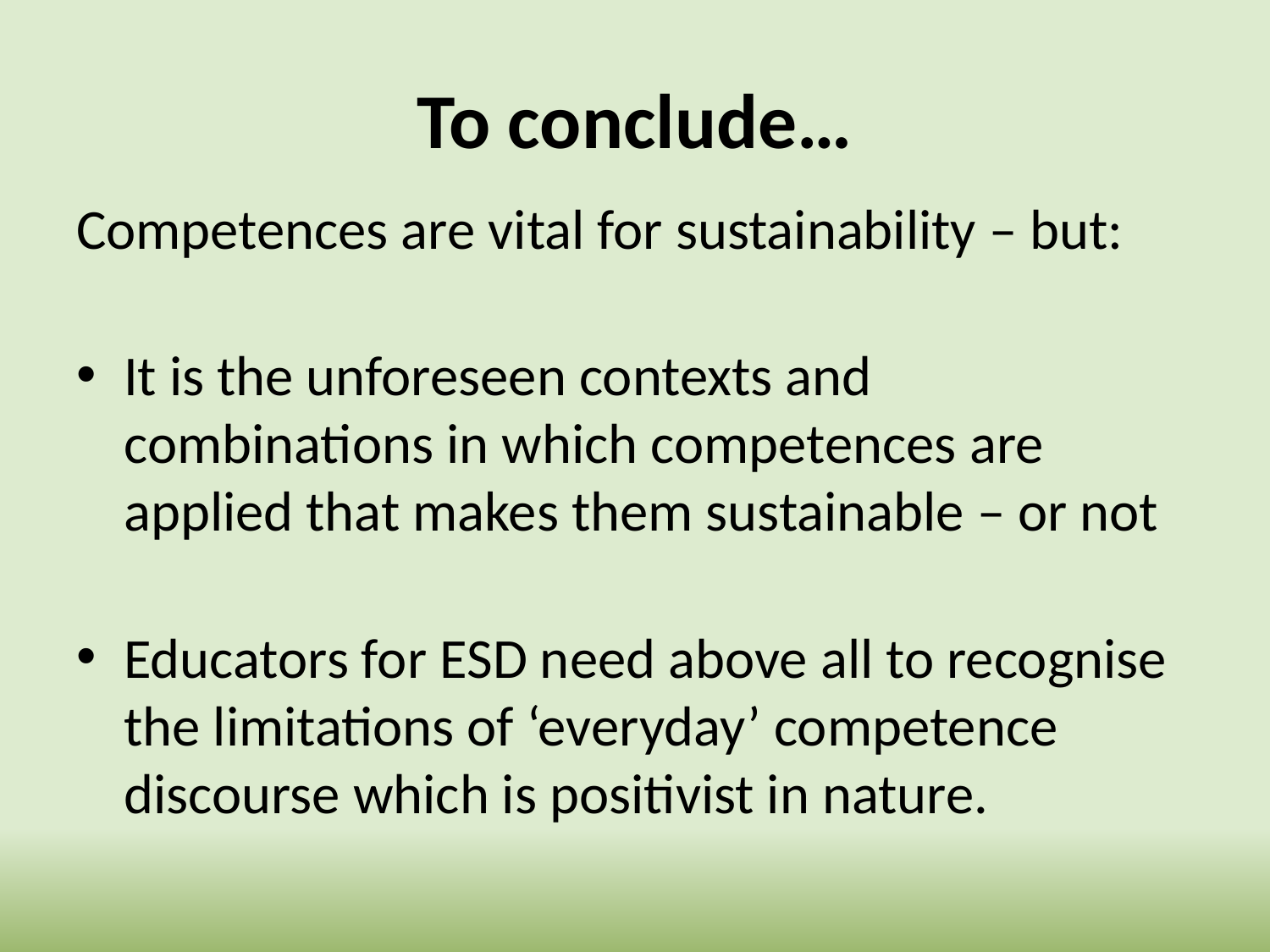

# To conclude…
Competences are vital for sustainability – but:
It is the unforeseen contexts and combinations in which competences are applied that makes them sustainable – or not
Educators for ESD need above all to recognise the limitations of ‘everyday’ competence discourse which is positivist in nature.